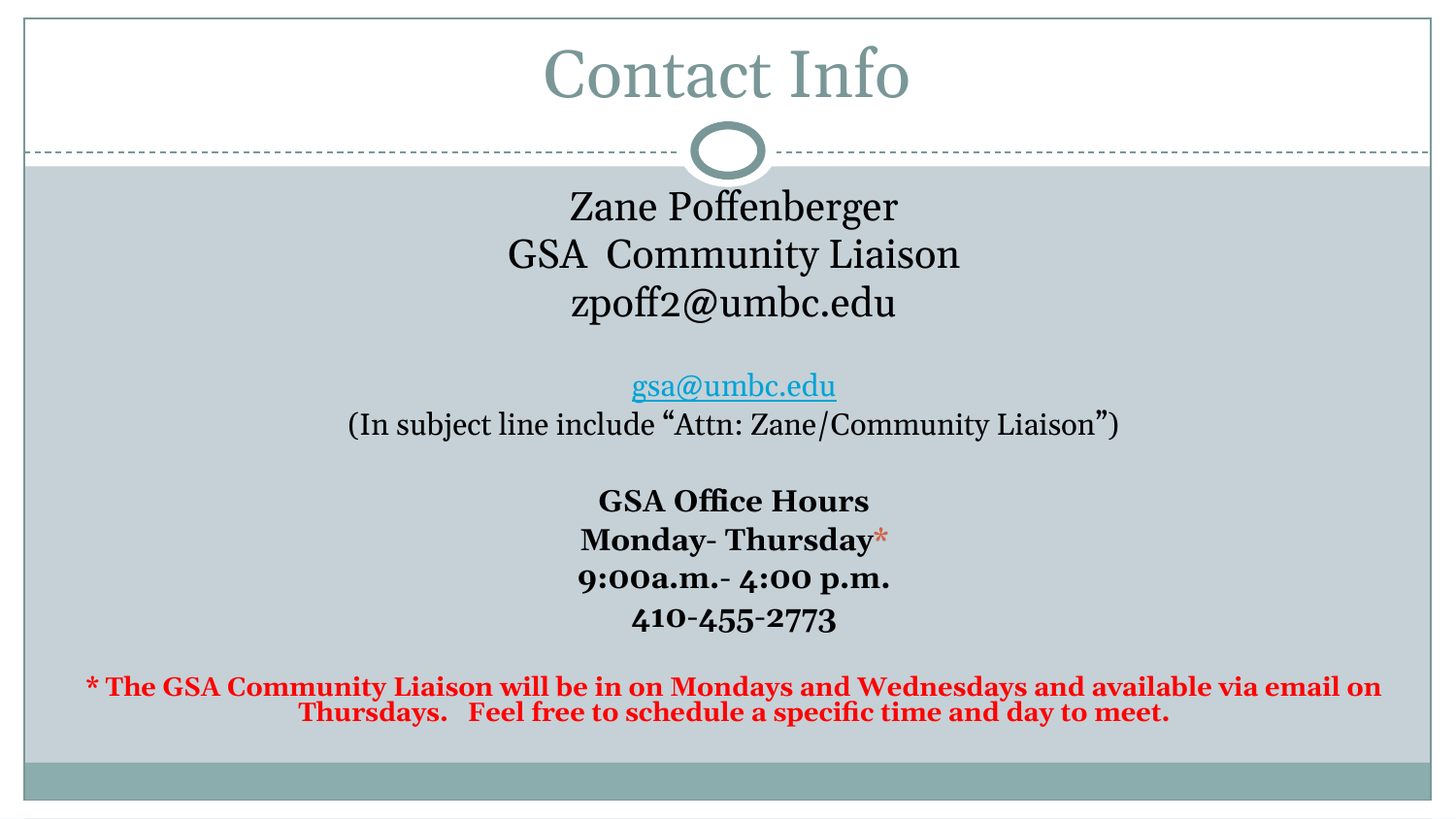

# Contact Info
Zane Poffenberger
GSA  Community Liaison
zpoff2@umbc.edu

gsa@umbc.edu
(In subject line include “Attn: Zane/Community Liaison”)

GSA Office Hours
Monday- Thursday*
9:00a.m.- 4:00 p.m.
410-455-2773

* The GSA Community Liaison will be in on Mondays and Wednesdays and available via email on Thursdays.   Feel free to schedule a specific time and day to meet.